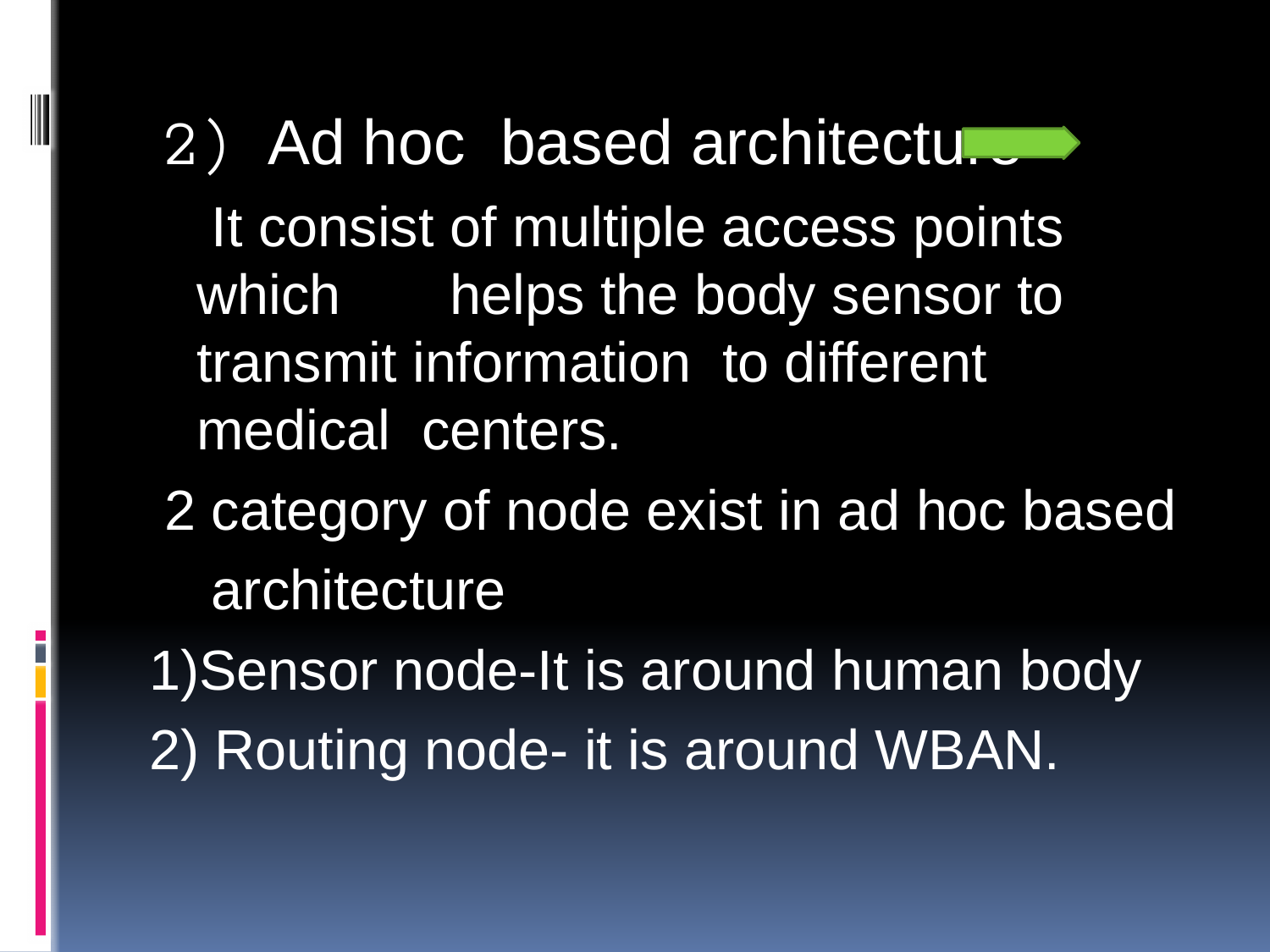

2)  Ad hoc  based architecture
    It consist of multiple access points which       helps the body sensor to transmit information  to different medical  centers.
 2 category of node exist in ad hoc based
    architecture
1)Sensor node-It is around human body
2) Routing node- it is around WBAN.